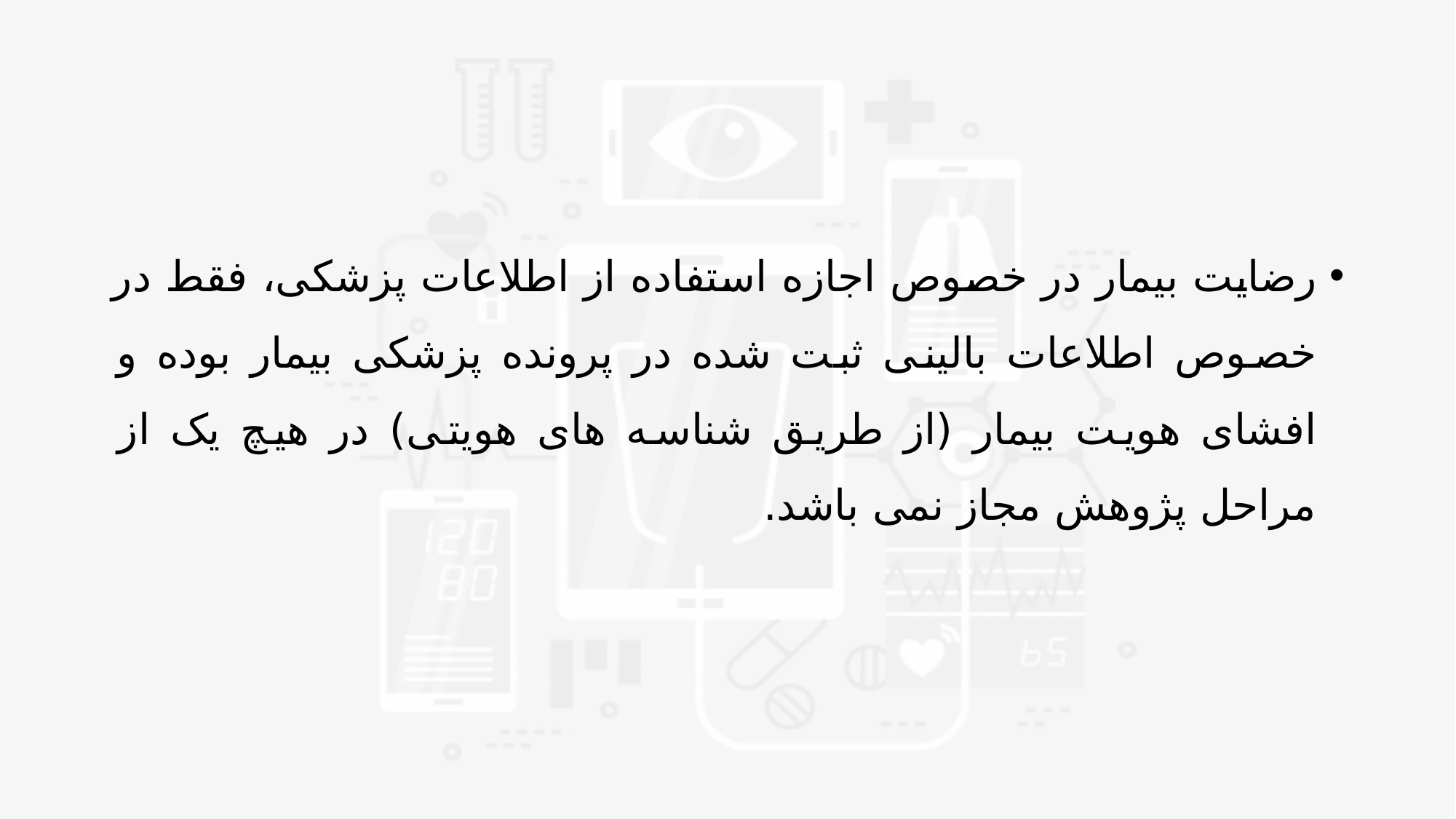

#
رضایت بیمار در خصوص اجازه استفاده از اطلاعات پزشکی، فقط در خصوص اطلاعات بالینی ثبت شده در پرونده پزشکی بیمار بوده و افشای هویت بیمار (از طریق شناسه های هویتی) در هیچ یک از مراحل پژوهش مجاز نمی باشد.